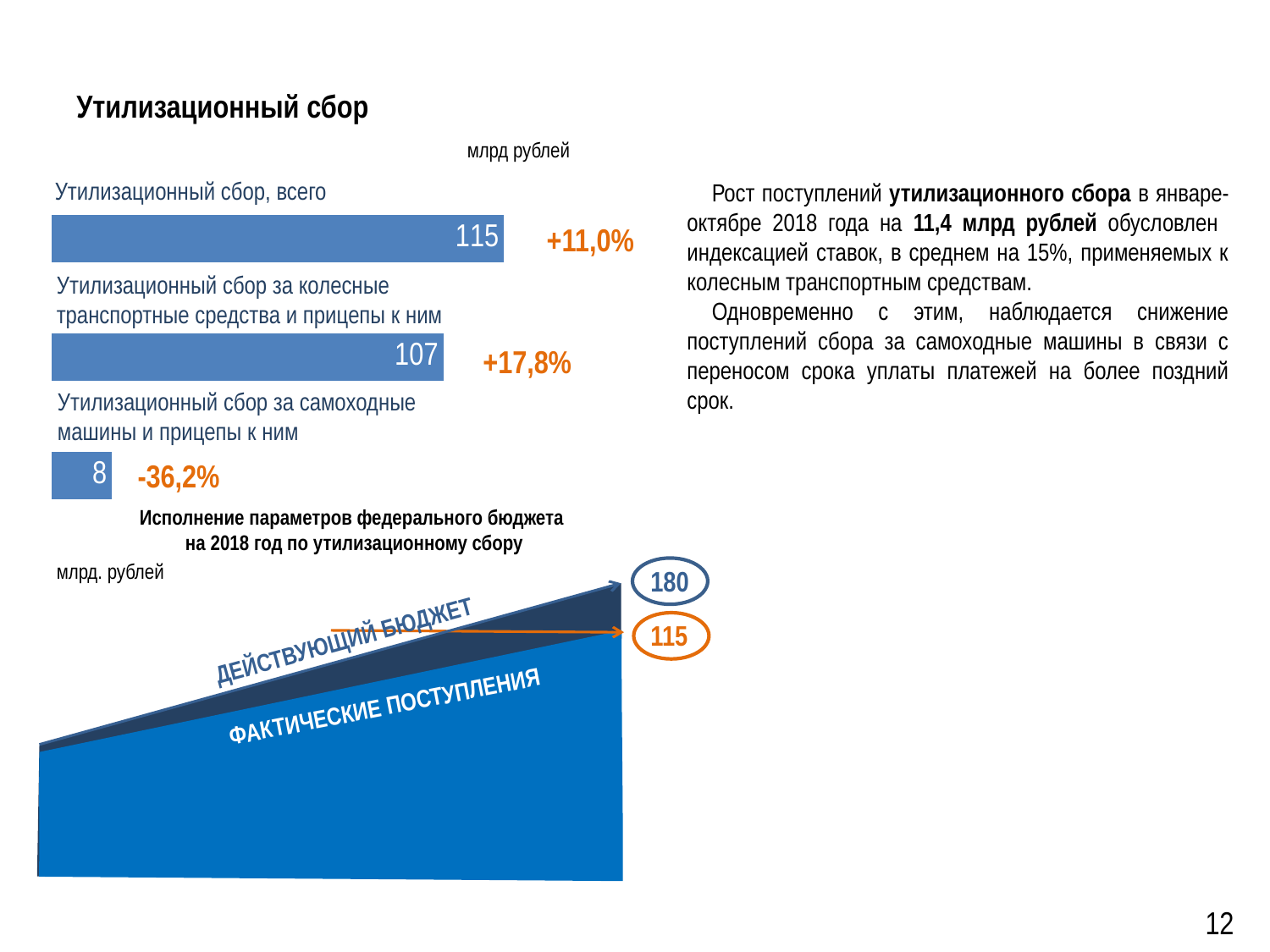

# Утилизационный сбор
млрд рублей

### Chart

| Category | Ряд 1 |
|---|---|
| Категория 1 | 18.66 |
| Категория 2 | 120.63 |
| Категория 3 | 139.29 |
Утилизационный сбор, всего
Рост поступлений утилизационного сбора в январе-октябре 2018 года на 11,4 млрд рублей обусловлен  индексацией ставок, в среднем на 15%, применяемых к колесным транспортным средствам.
Одновременно с этим, наблюдается снижение поступлений сбора за самоходные машины в связи с переносом срока уплаты платежей на более поздний срок.
+11,0%
Утилизационный сбор за колесные  транспортные средства и прицепы к ним
+17,8%
Утилизационный сбор за самоходные  машины и прицепы к ним

-36,2%
Исполнение параметров федерального бюджета
на 2018 год по утилизационному сбору
млрд. рублей
180

ДЕЙСТВУЮЩИЙ БЮДЖЕТ
115

ФАКТИЧЕСКИЕ ПОСТУПЛЕНИЯ
12